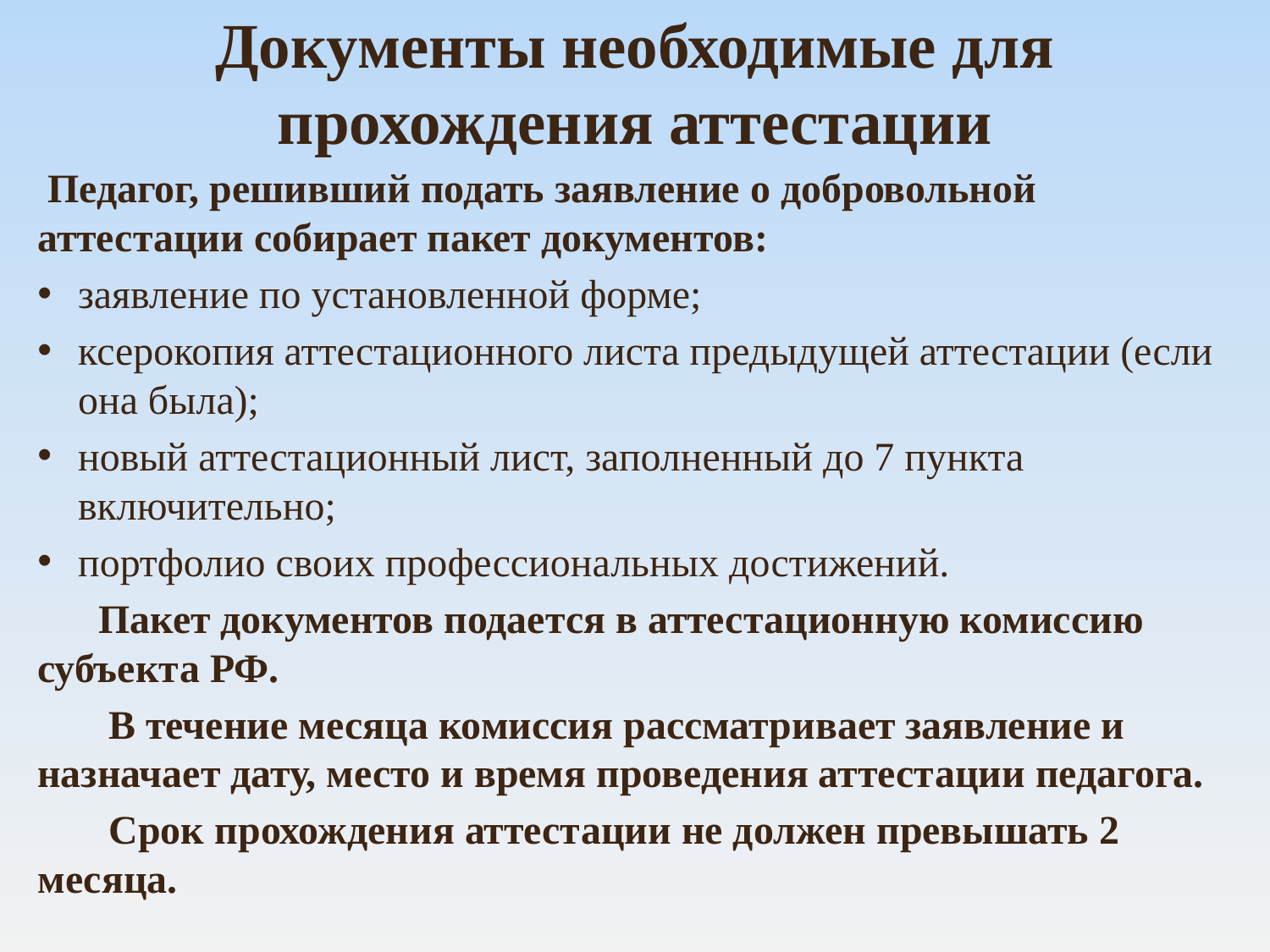

# Документы необходимые для прохождения аттестации
 Педагог, решивший подать заявление о добровольной аттестации собирает пакет документов:
заявление по установленной форме;
ксерокопия аттестационного листа предыдущей аттестации (если она была);
новый аттестационный лист, заполненный до 7 пункта включительно;
портфолио своих профессиональных достижений.
      Пакет документов подается в аттестационную комиссию субъекта РФ.
       В течение месяца комиссия рассматривает заявление и назначает дату, место и время проведения аттестации педагога.
       Срок прохождения аттестации не должен превышать 2 месяца.